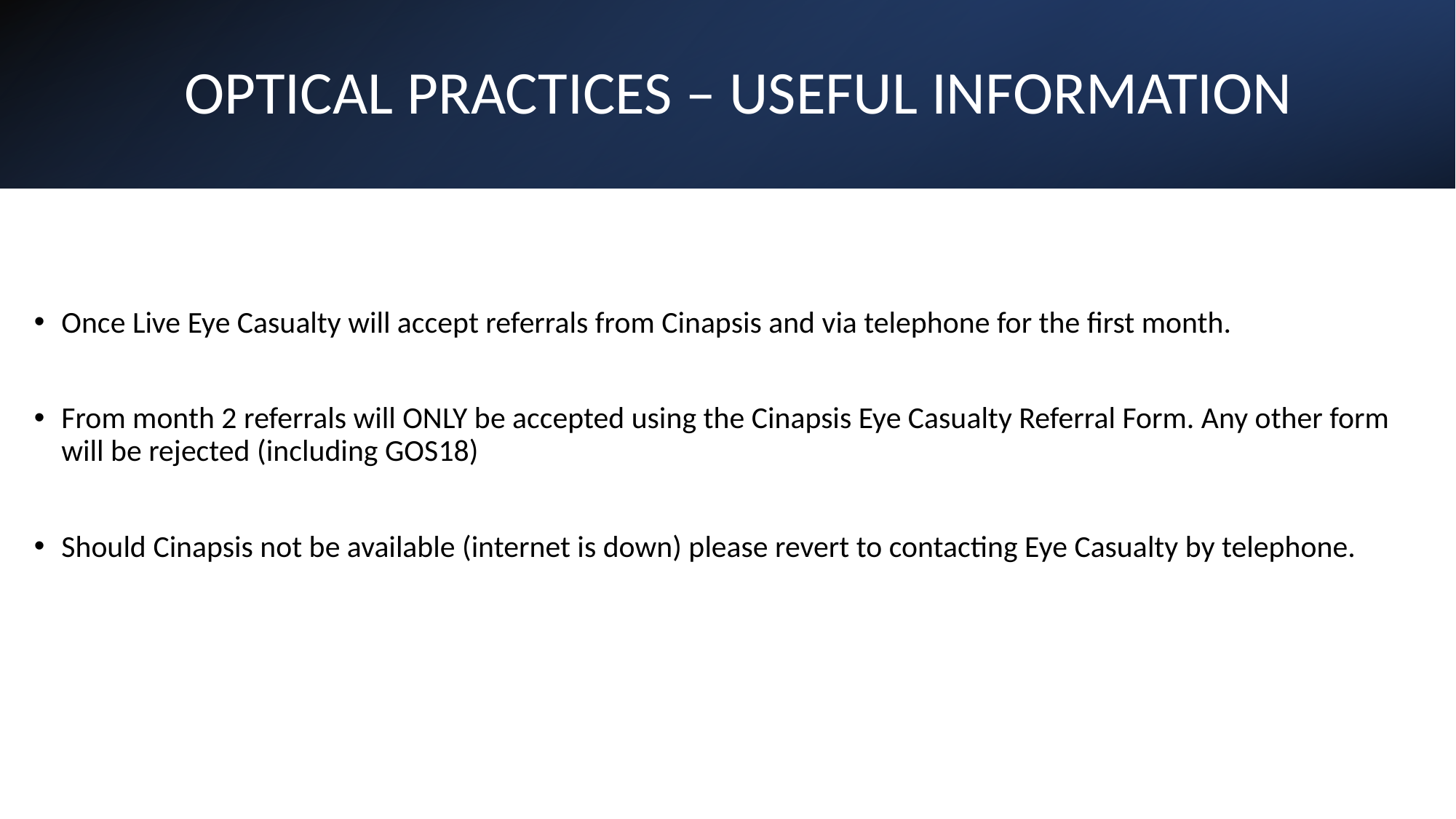

OPTICAL PRACTICES – USEFUL INFORMATION

Once Live Eye Casualty will accept referrals from Cinapsis and via telephone for the first month.

From month 2 referrals will ONLY be accepted using the Cinapsis Eye Casualty Referral Form. Any other form will be rejected (including GOS18)

Should Cinapsis not be available (internet is down) please revert to contacting Eye Casualty by telephone.